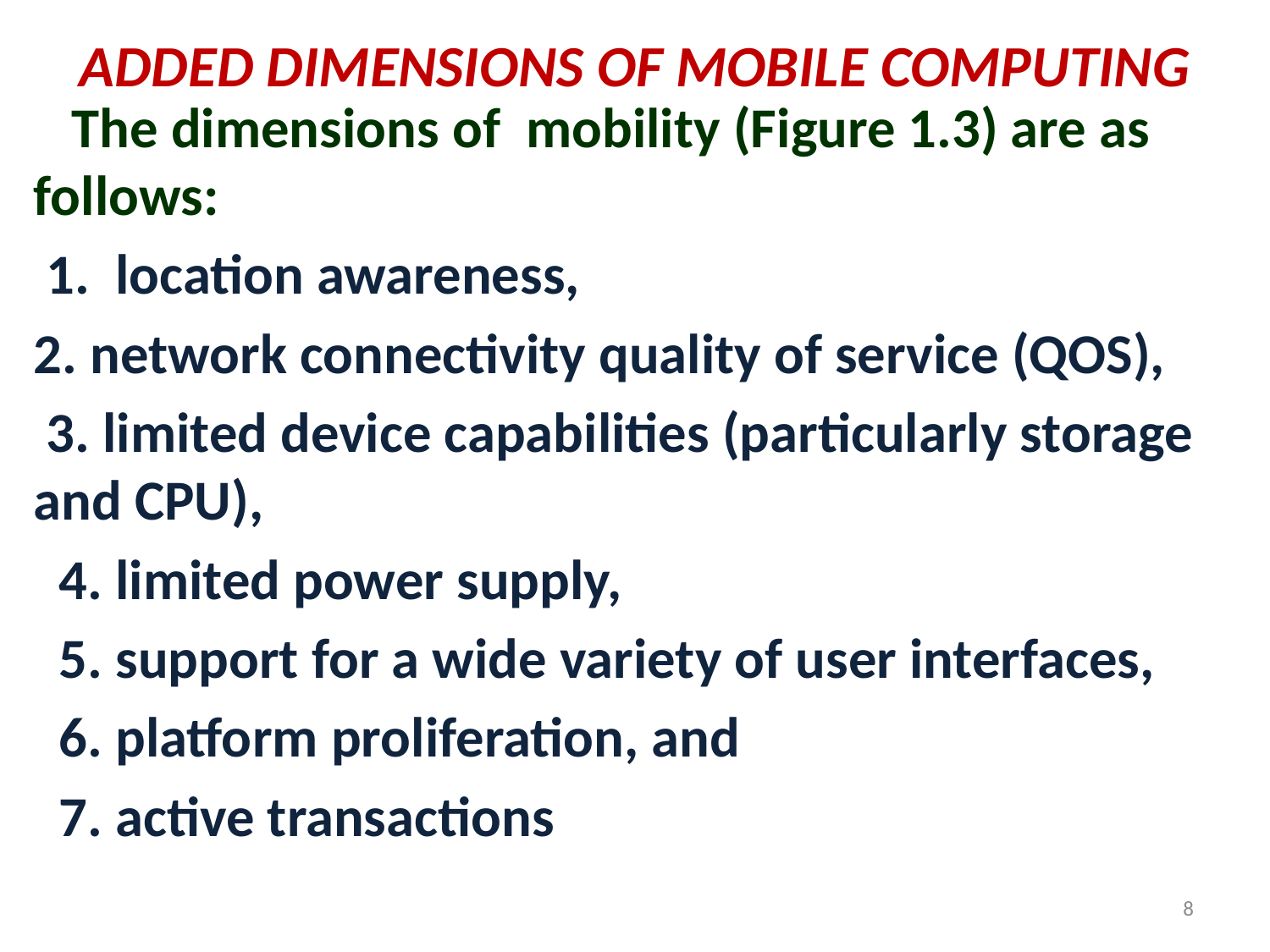

# ADDED DIMENSIONS OF MOBILE COMPUTING
   The dimensions of  mobility (Figure 1.3) are as follows:
 1.  location awareness,
2. network connectivity quality of service (QOS),
 3. limited device capabilities (particularly storage and CPU),
  4. limited power supply,
  5. support for a wide variety of user interfaces,
  6. platform proliferation, and
  7. active transactions
8